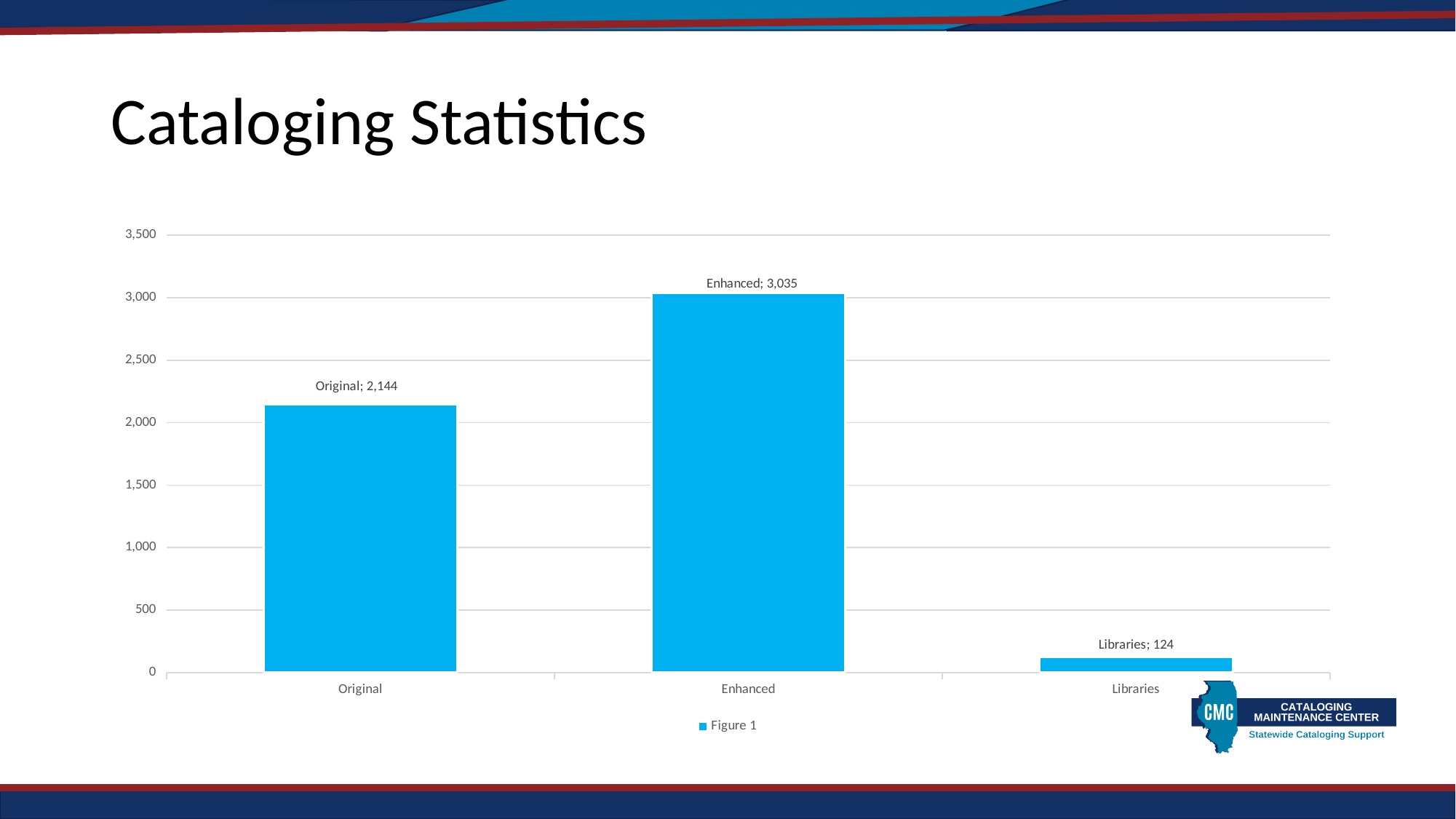

# Cataloging Statistics

### Chart

| Category | Figure 1 |
|---|---|
| Original | 2144.0 |
| Enhanced | 3035.0 |
| Libraries | 124.0 |